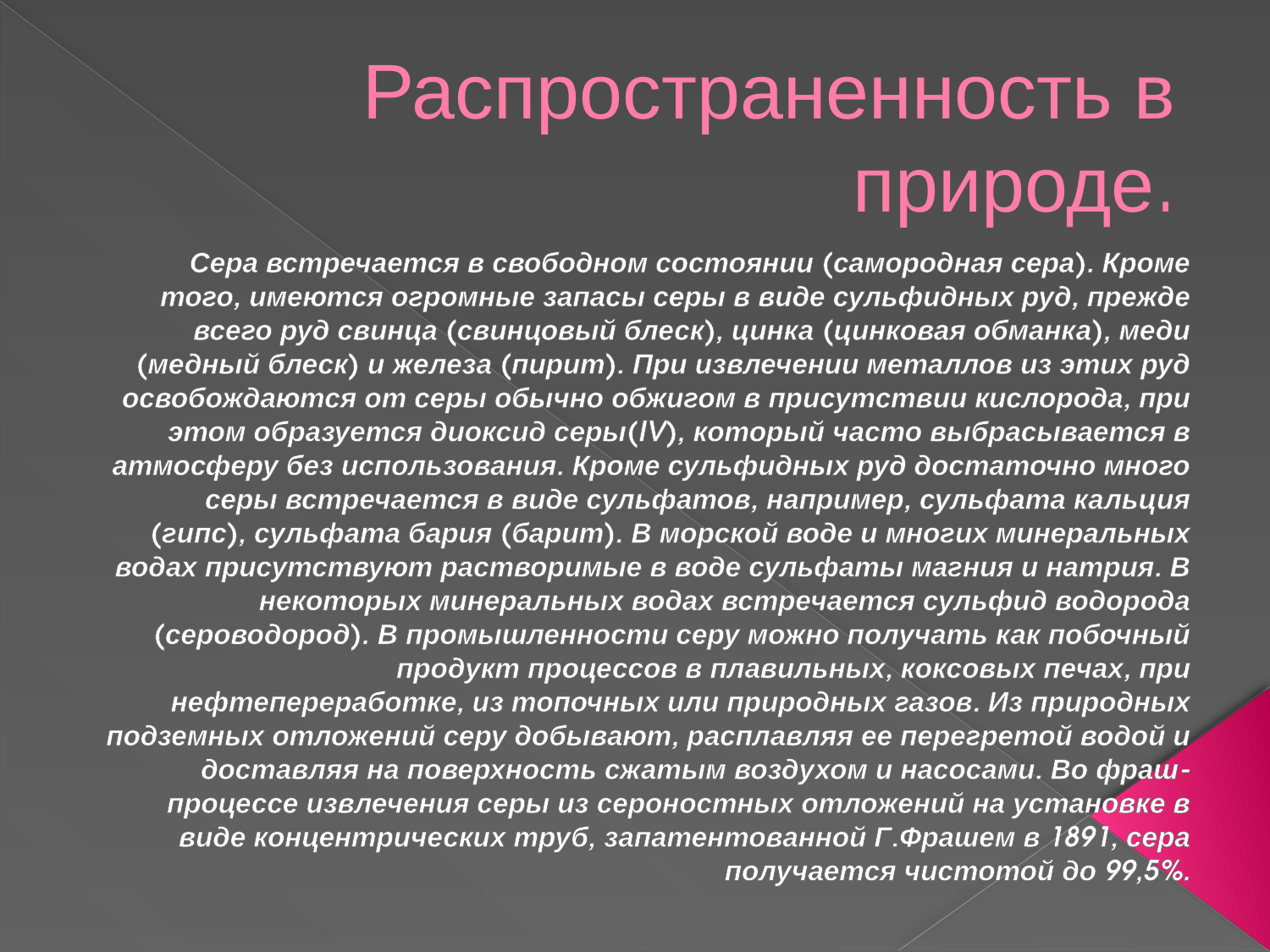

# Распространенность в природе.
Сера встречается в свободном состоянии (самородная сера). Кроме того, имеются огромные запасы серы в виде сульфидных руд, прежде всего руд свинца (свинцовый блеск), цинка (цинковая обманка), меди (медный блеск) и железа (пирит). При извлечении металлов из этих руд освобождаются от серы обычно обжигом в присутствии кислорода, при этом образуется диоксид серы(IV), который часто выбрасывается в атмосферу без использования. Кроме сульфидных руд достаточно много серы встречается в виде сульфатов, например, сульфата кальция (гипс), сульфата бария (барит). В морской воде и многих минеральных водах присутствуют растворимые в воде сульфаты магния и натрия. В некоторых минеральных водах встречается сульфид водорода (сероводород). В промышленности серу можно получать как побочный продукт процессов в плавильных, коксовых печах, при нефтепереработке, из топочных или природных газов. Из природных подземных отложений серу добывают, расплавляя ее перегретой водой и доставляя на поверхность сжатым воздухом и насосами. Во фраш-процессе извлечения серы из сероностных отложений на установке в виде концентрических труб, запатентованной Г.Фрашем в 1891, сера получается чистотой до 99,5%.